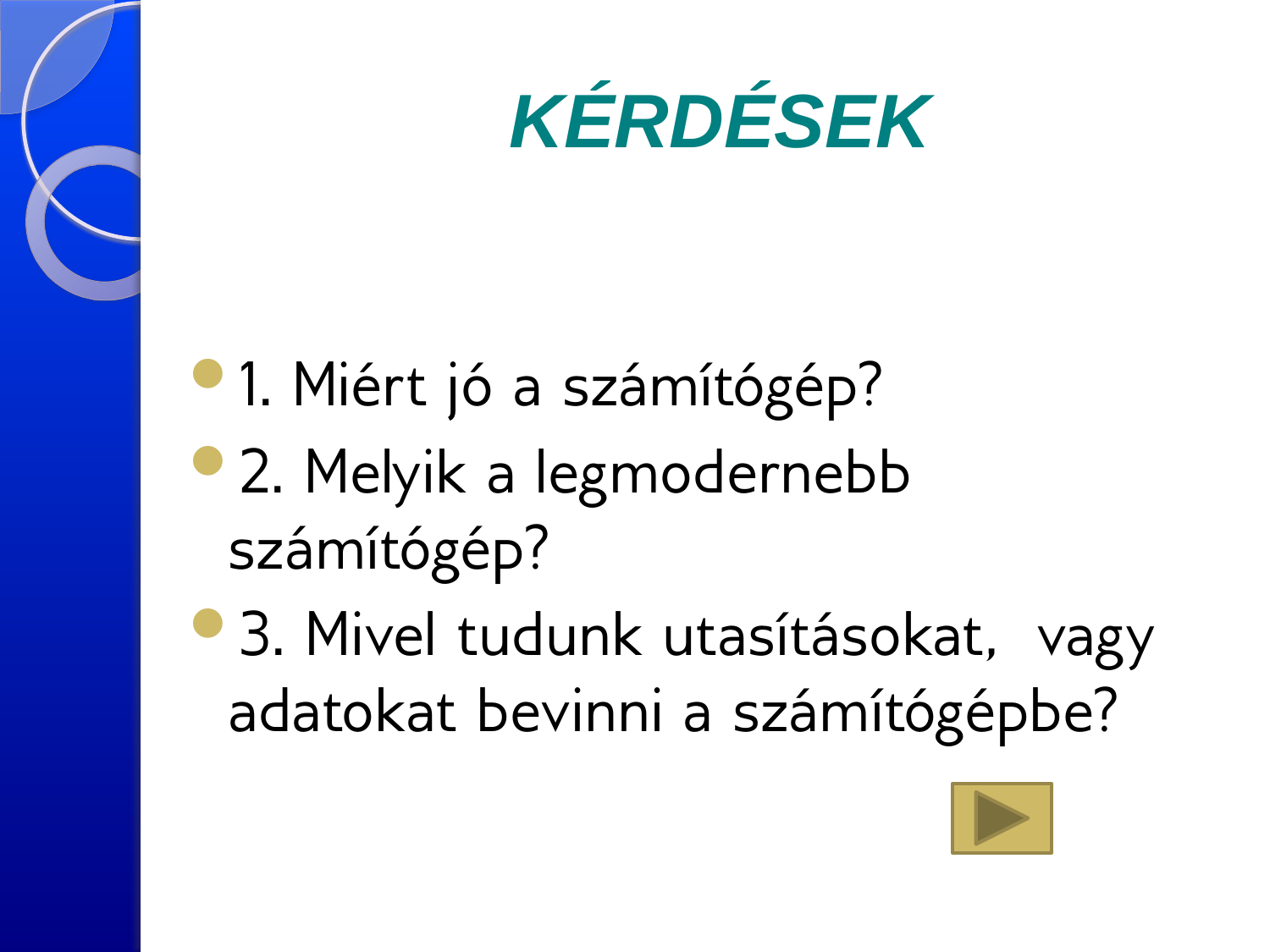

# KÉRDÉSEK
1. Miért jó a számítógép?
2. Melyik a legmodernebb számítógép?
3. Mivel tudunk utasításokat,  vagy adatokat bevinni a számítógépbe?